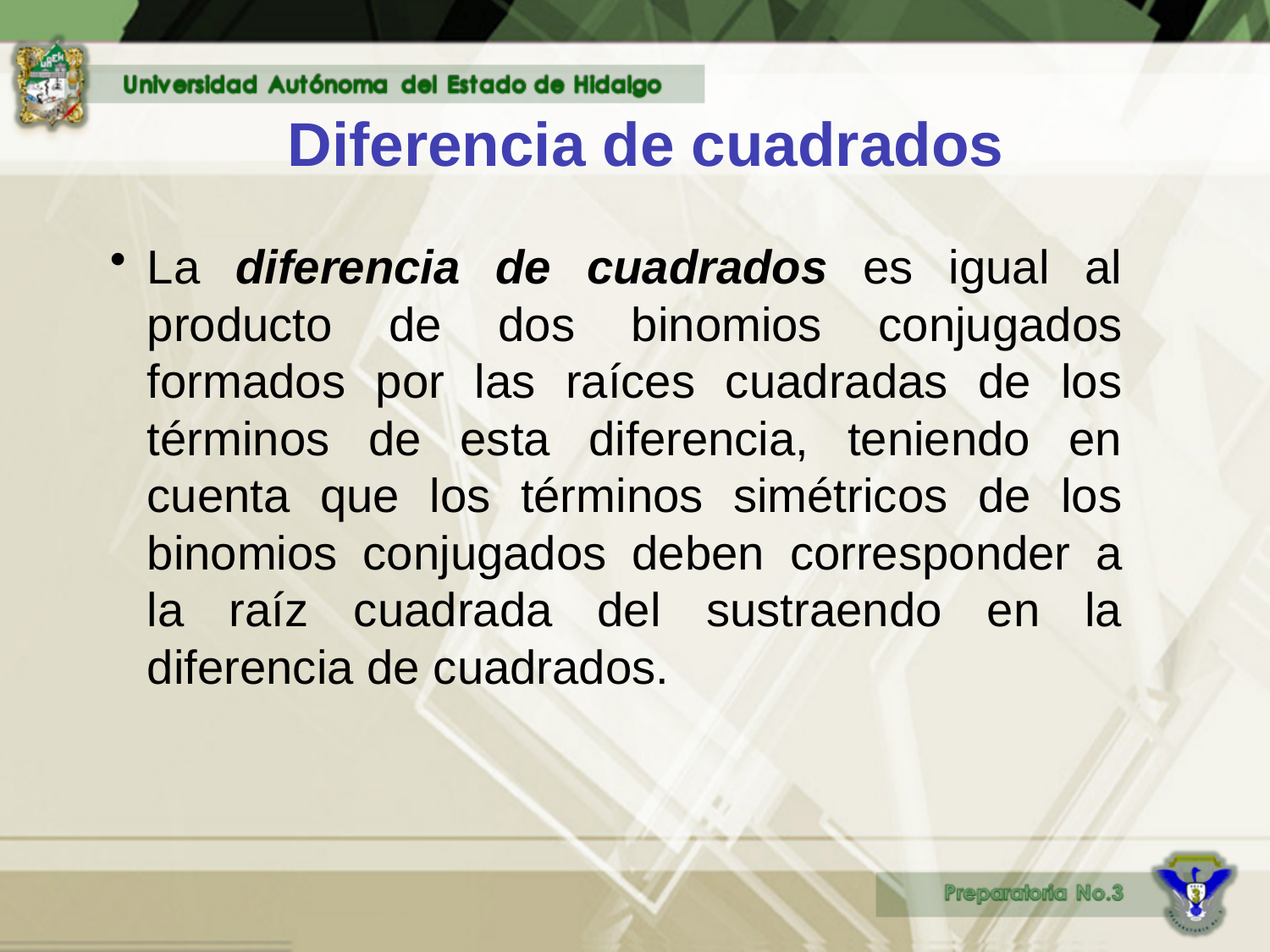

# Diferencia de cuadrados
La diferencia de cuadrados es igual al producto de dos binomios conjugados formados por las raíces cuadradas de los términos de esta diferencia, teniendo en cuenta que los términos simétricos de los binomios conjugados deben corresponder a la raíz cuadrada del sustraendo en la diferencia de cuadrados.